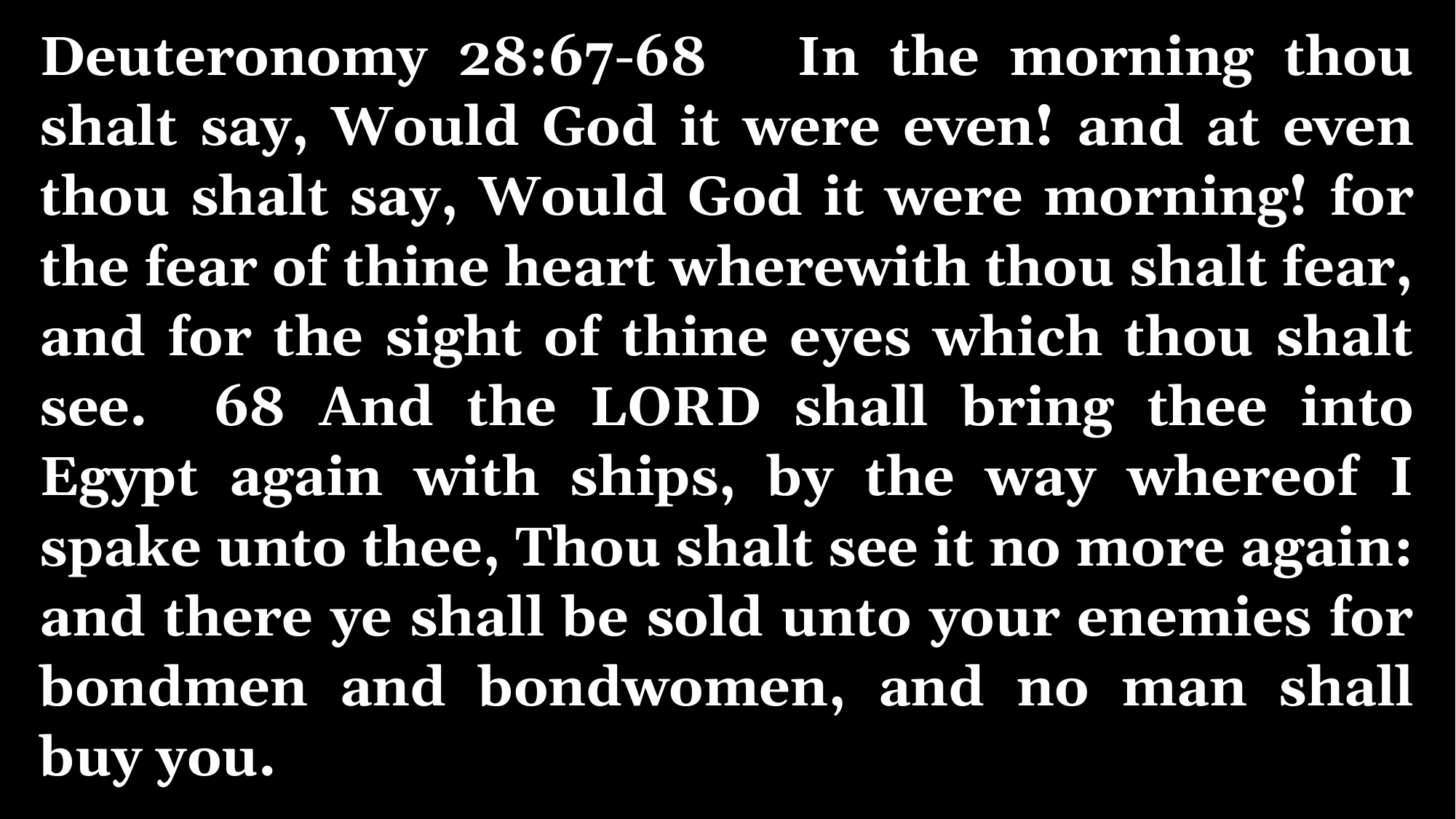

Deuteronomy 28:67-68   In the morning thou shalt say, Would God it were even! and at even thou shalt say, Would God it were morning! for the fear of thine heart wherewith thou shalt fear, and for the sight of thine eyes which thou shalt see.  68 And the LORD shall bring thee into Egypt again with ships, by the way whereof I spake unto thee, Thou shalt see it no more again: and there ye shall be sold unto your enemies for bondmen and bondwomen, and no man shall buy you.